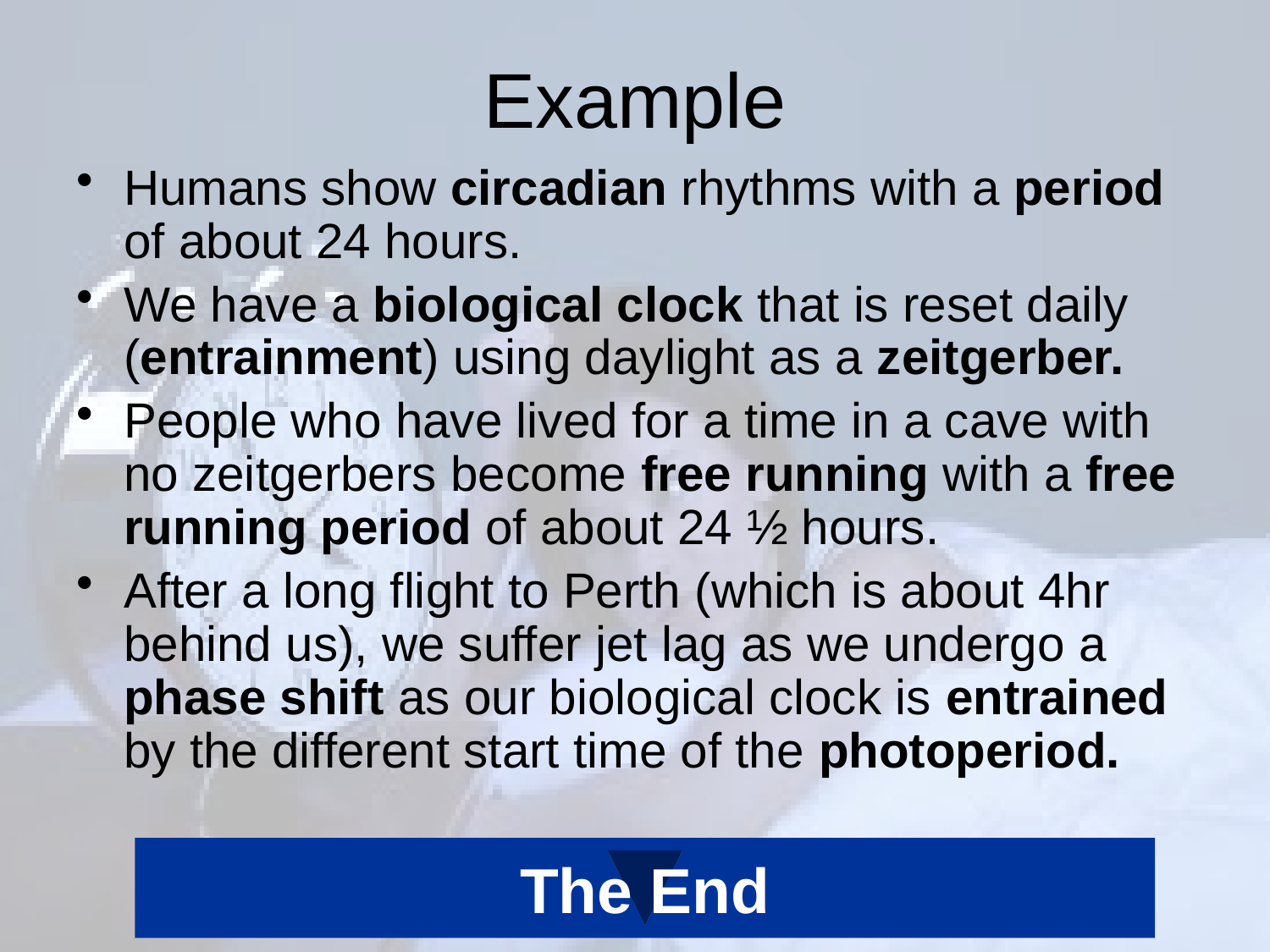

# Example
Humans show circadian rhythms with a period of about 24 hours.
We have a biological clock that is reset daily (entrainment) using daylight as a zeitgerber.
People who have lived for a time in a cave with no zeitgerbers become free running with a free running period of about 24 ½ hours.
After a long flight to Perth (which is about 4hr behind us), we suffer jet lag as we undergo a phase shift as our biological clock is entrained by the different start time of the photoperiod.
The End